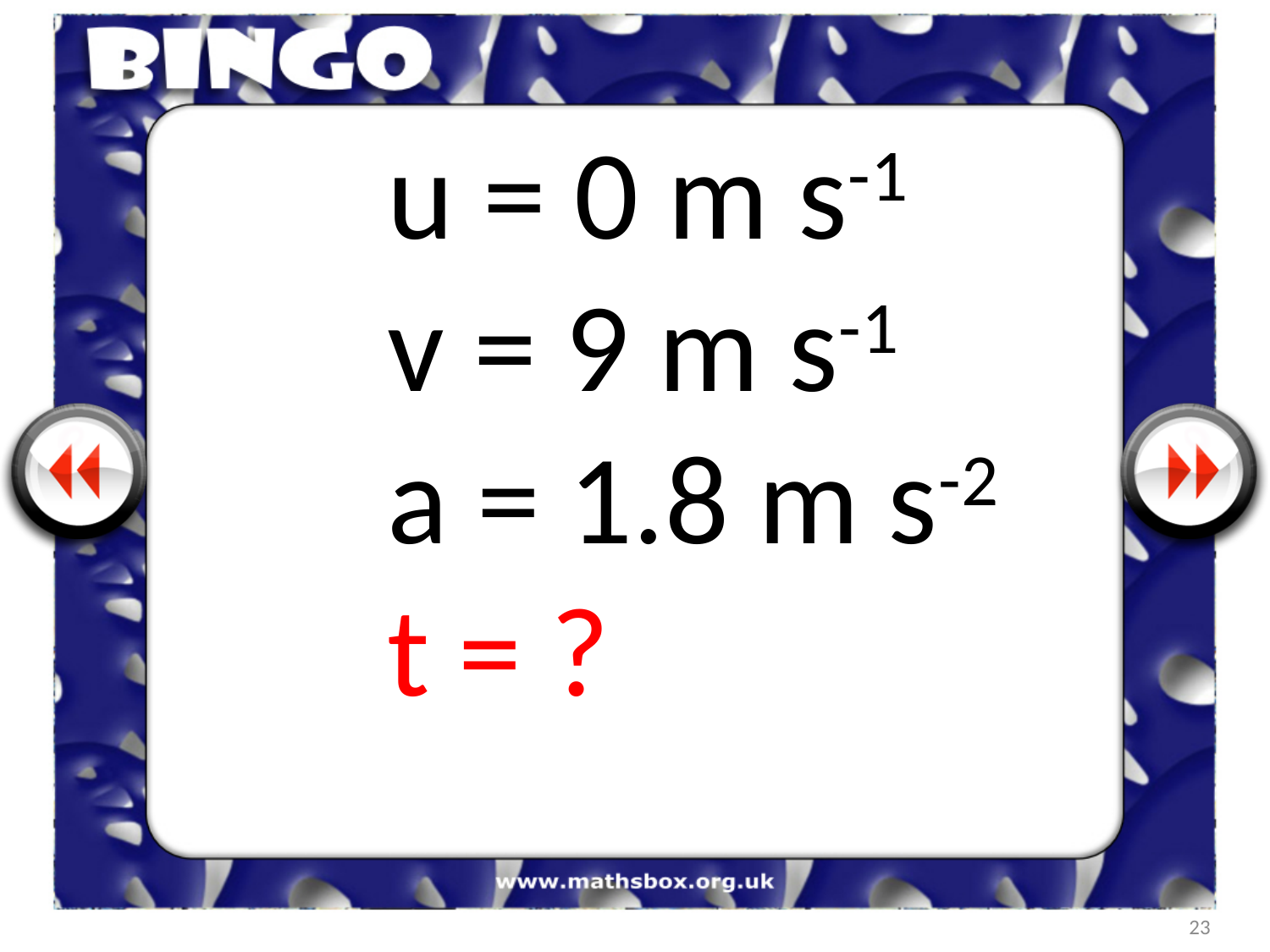

u = 0 m s-1
v = 9 m s-1
a = 1.8 m s-2
t = ?
23